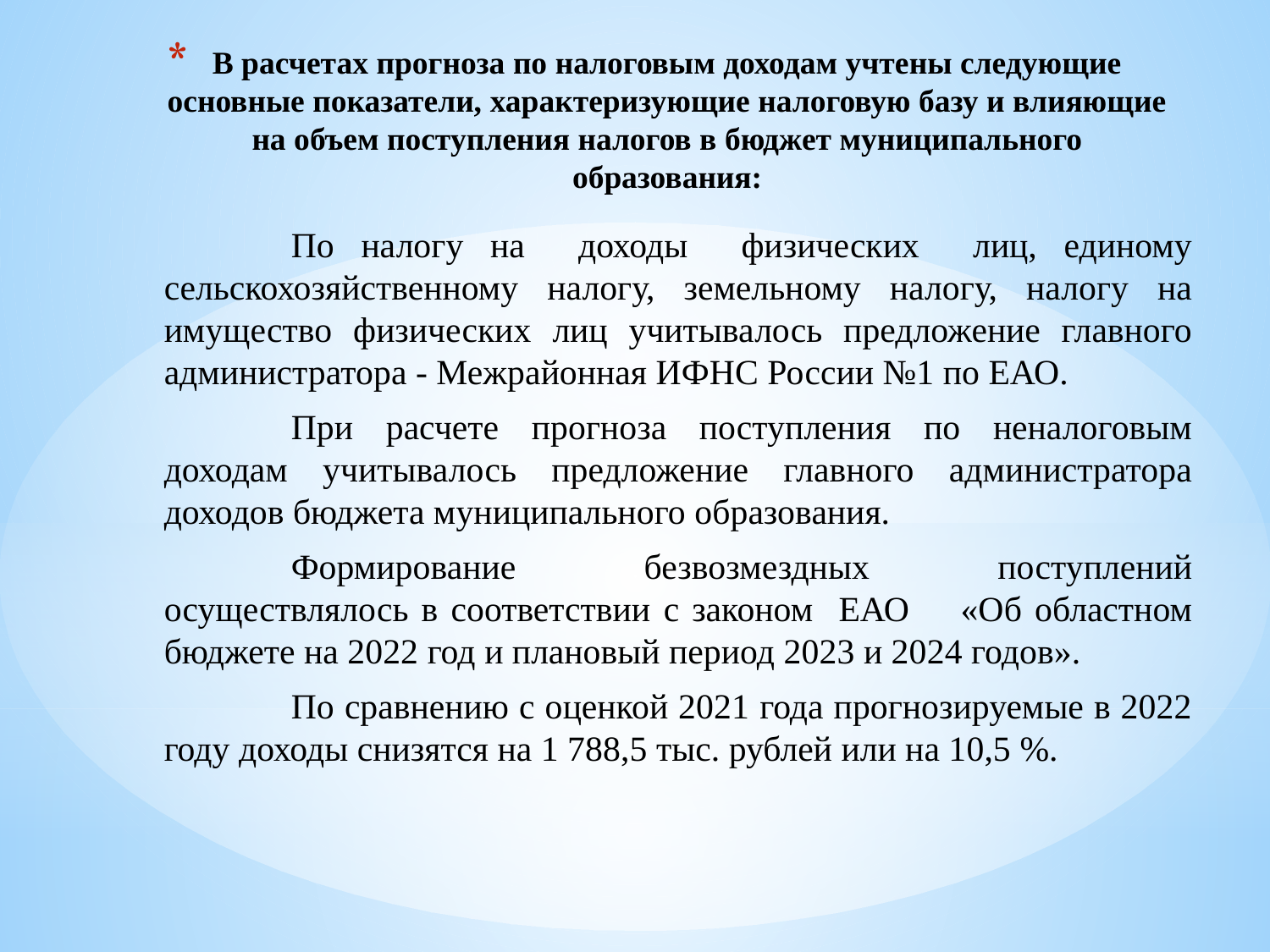

# В расчетах прогноза по налоговым доходам учтены следующие основные показатели, характеризующие налоговую базу и влияющие на объем поступления налогов в бюджет муниципального образования:
	По налогу на  доходы  физических  лиц, единому сельскохозяйственному налогу, земельному налогу, налогу на имущество физических лиц учитывалось предложение главного администратора - Межрайонная ИФНС России №1 по ЕАО.
	При расчете прогноза поступления по неналоговым доходам учитывалось предложение главного администратора доходов бюджета муниципального образования.
	Формирование безвозмездных поступлений осуществлялось в соответствии с законом  ЕАО    «Об областном бюджете на 2022 год и плановый период 2023 и 2024 годов».
	По сравнению с оценкой 2021 года прогнозируемые в 2022 году доходы снизятся на 1 788,5 тыс. рублей или на 10,5 %.